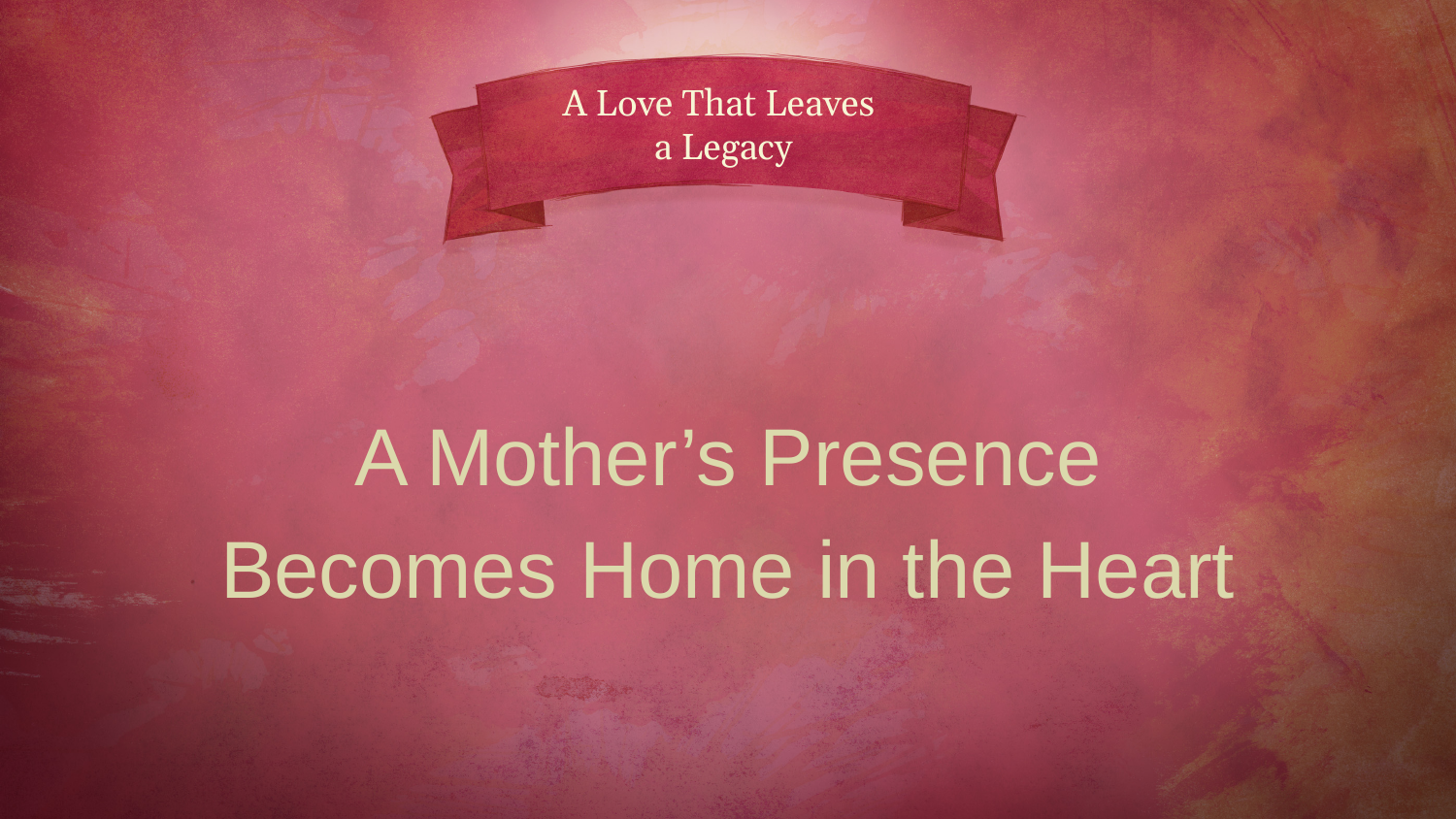

# A Love That Leaves a Legacy
A Mother’s Presence
Becomes Home in the Heart